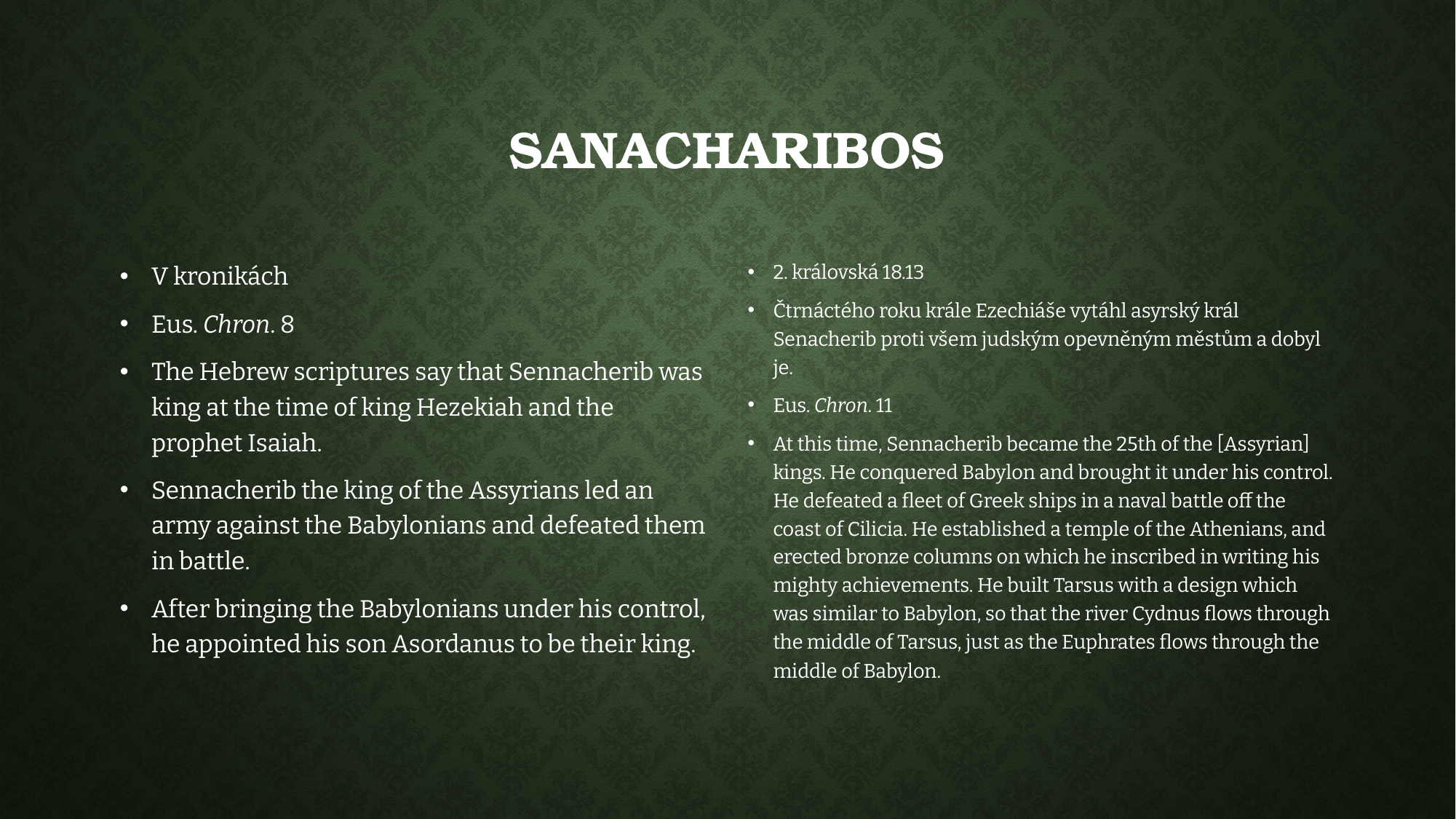

# sanacharibos
V kronikách
Eus. Chron. 8
The Hebrew scriptures say that Sennacherib was king at the time of king Hezekiah and the prophet Isaiah.
Sennacherib the king of the Assyrians led an army against the Babylonians and defeated them in battle.
After bringing the Babylonians under his control, he appointed his son Asordanus to be their king.
2. královská 18.13
Čtrnáctého roku krále Ezechiáše vytáhl asyrský král Senacherib proti všem judským opevněným městům a dobyl je.
Eus. Chron. 11
At this time, Sennacherib became the 25th of the [Assyrian] kings. He conquered Babylon and brought it under his control. He defeated a fleet of Greek ships in a naval battle off the coast of Cilicia. He established a temple of the Athenians, and erected bronze columns on which he inscribed in writing his mighty achievements. He built Tarsus with a design which was similar to Babylon, so that the river Cydnus flows through the middle of Tarsus, just as the Euphrates flows through the middle of Babylon.